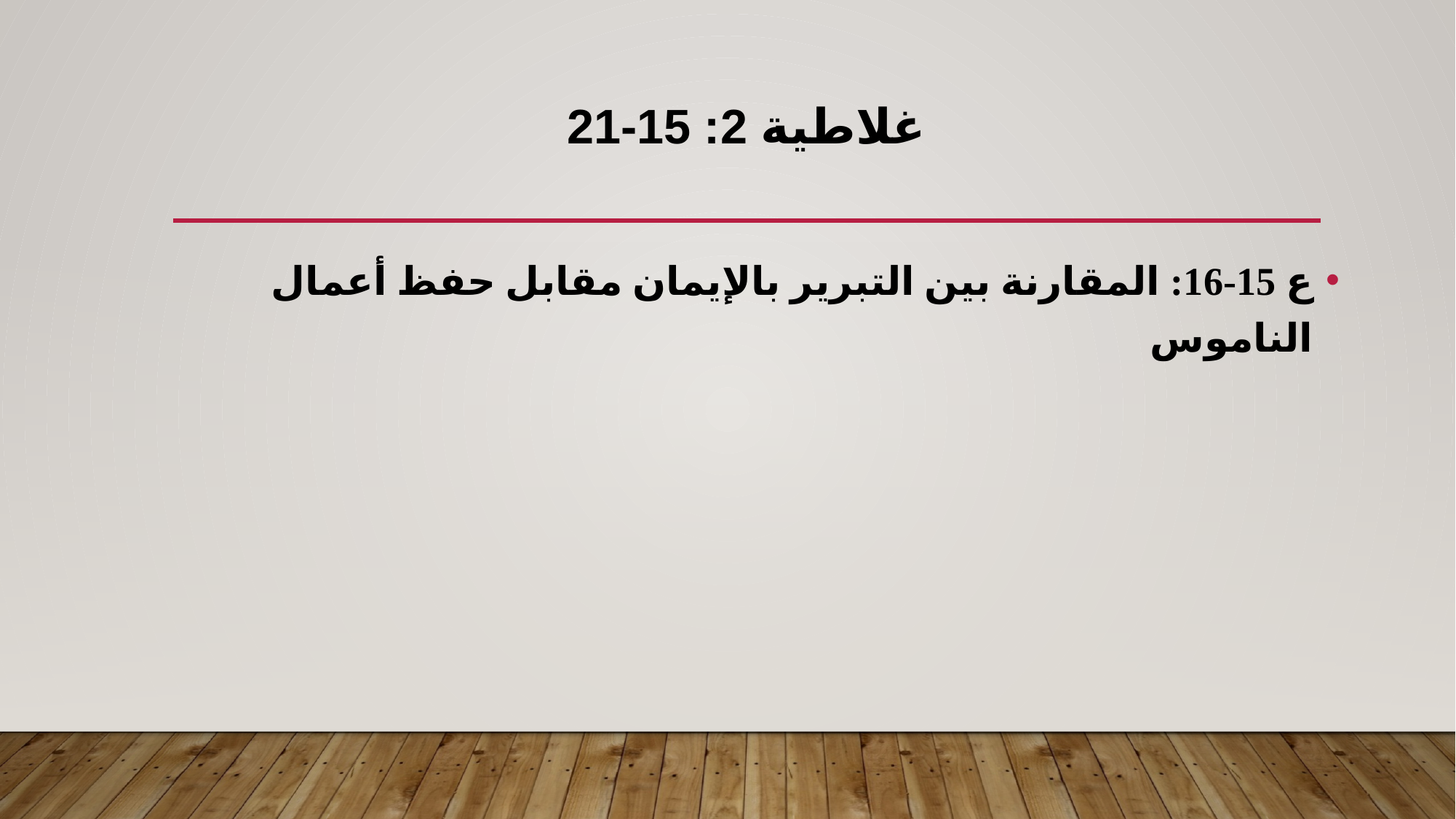

# غلاطية 2: 15-21
ع 15-16: المقارنة بين التبرير بالإيمان مقابل حفظ أعمال الناموس